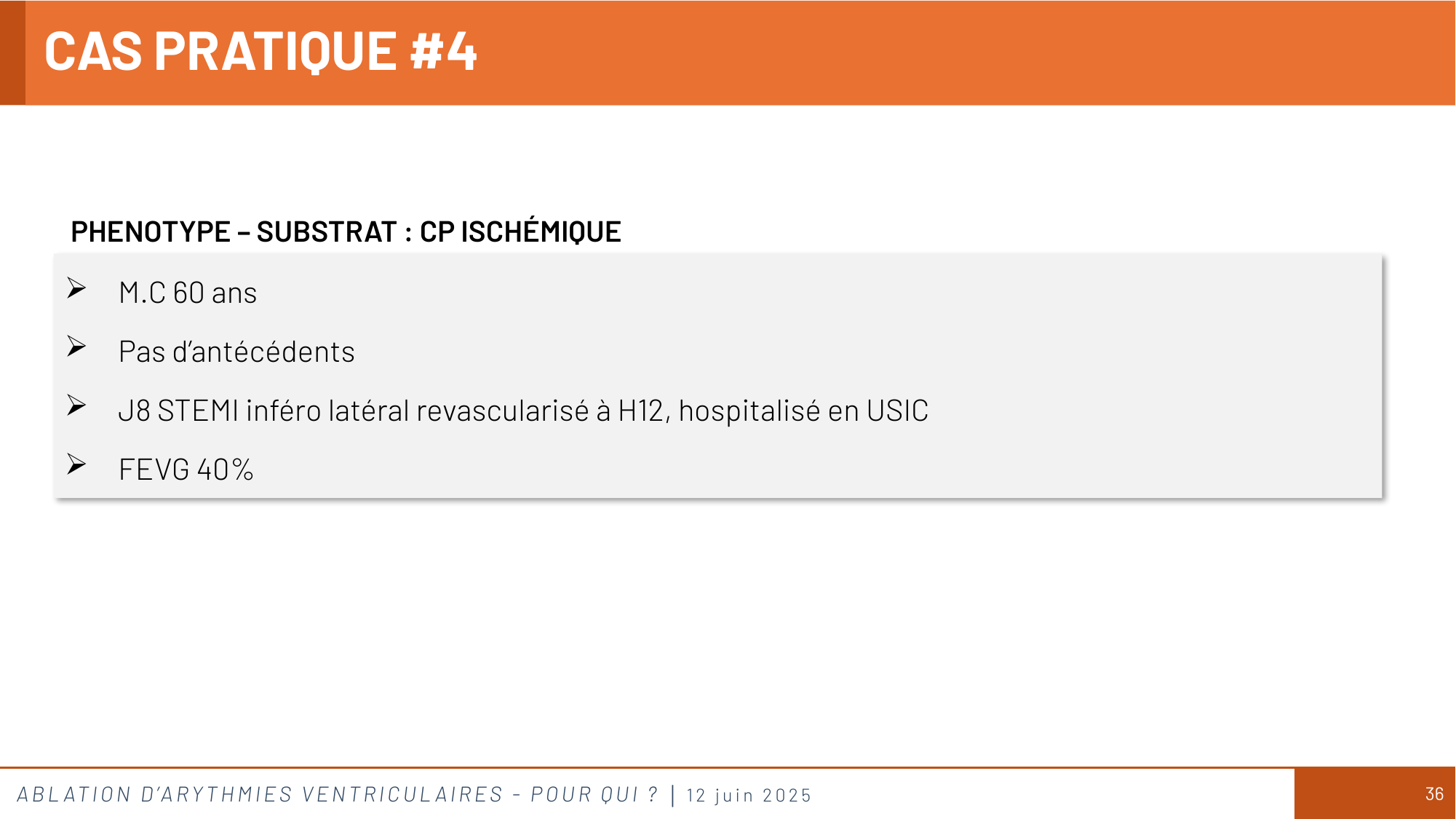

# CAS PRATIQUE #4
PHENOTYPE – SUBSTRAT : CP ISCHÉMIQUE
M.C 60 ans
Pas d’antécédents
J8 STEMI inféro latéral revascularisé à H12, hospitalisé en USIC
FEVG 40%